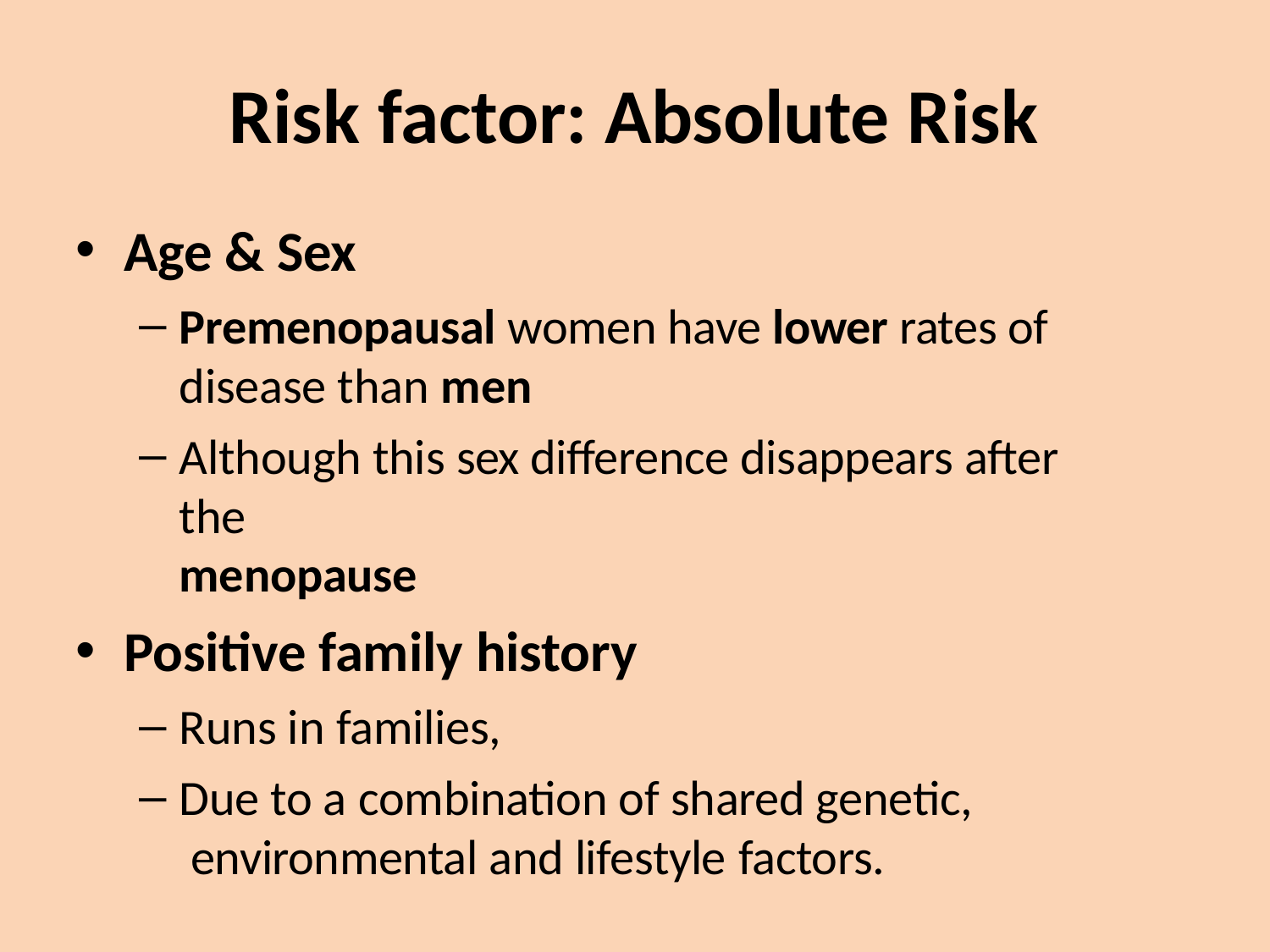

# Risk factor: Absolute Risk
Age & Sex
Premenopausal women have lower rates of  disease than men
Although this sex difference disappears after the
menopause
Positive family history
Runs in families,
Due to a combination of shared genetic,  environmental and lifestyle factors.